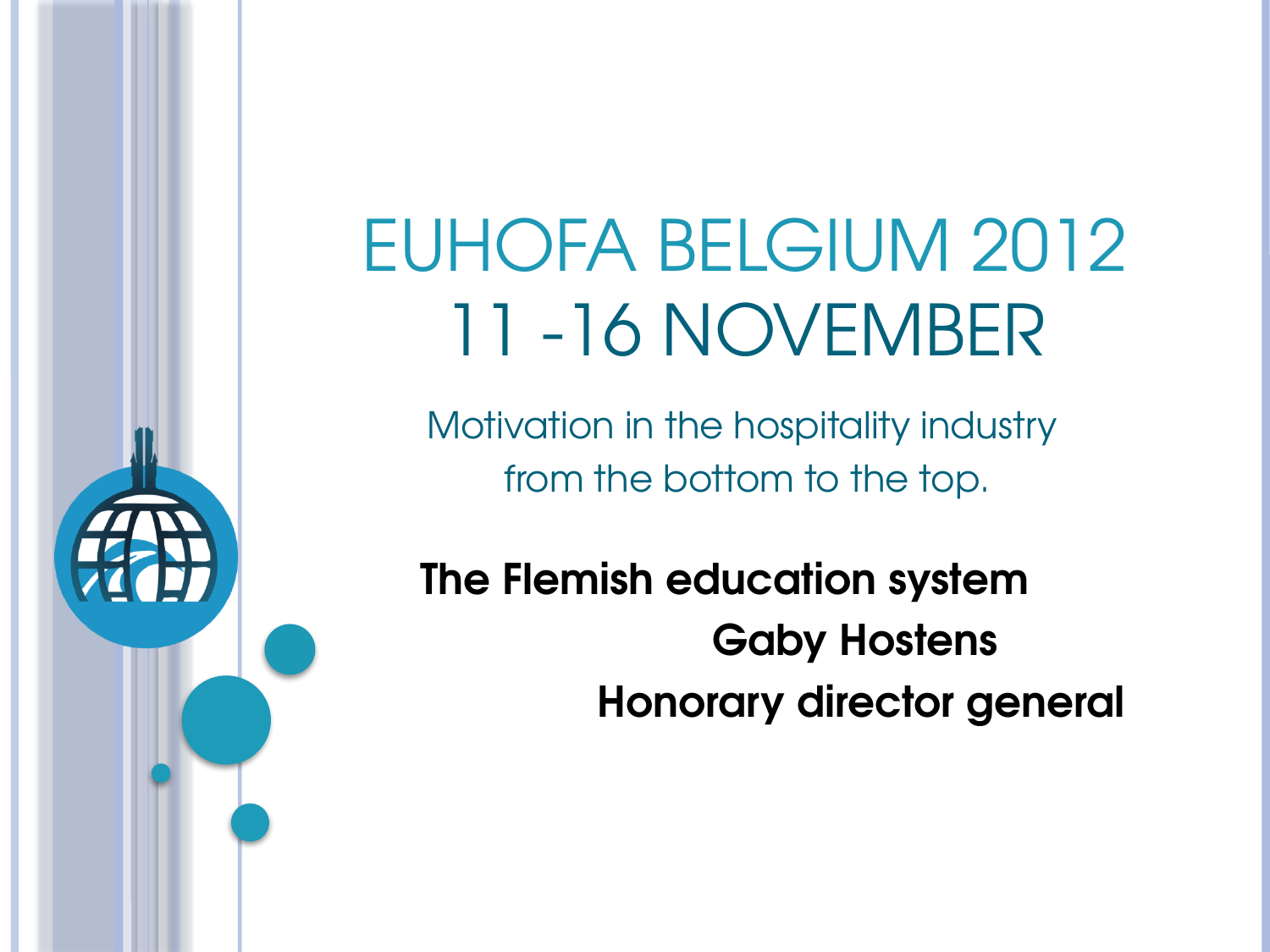

# EUHOFA BELGIUM 2012 11 -16 november
Motivation in the hospitality industry
from the bottom to the top.

The Flemish education system
                      Gaby Hostens
                       Honorary director general